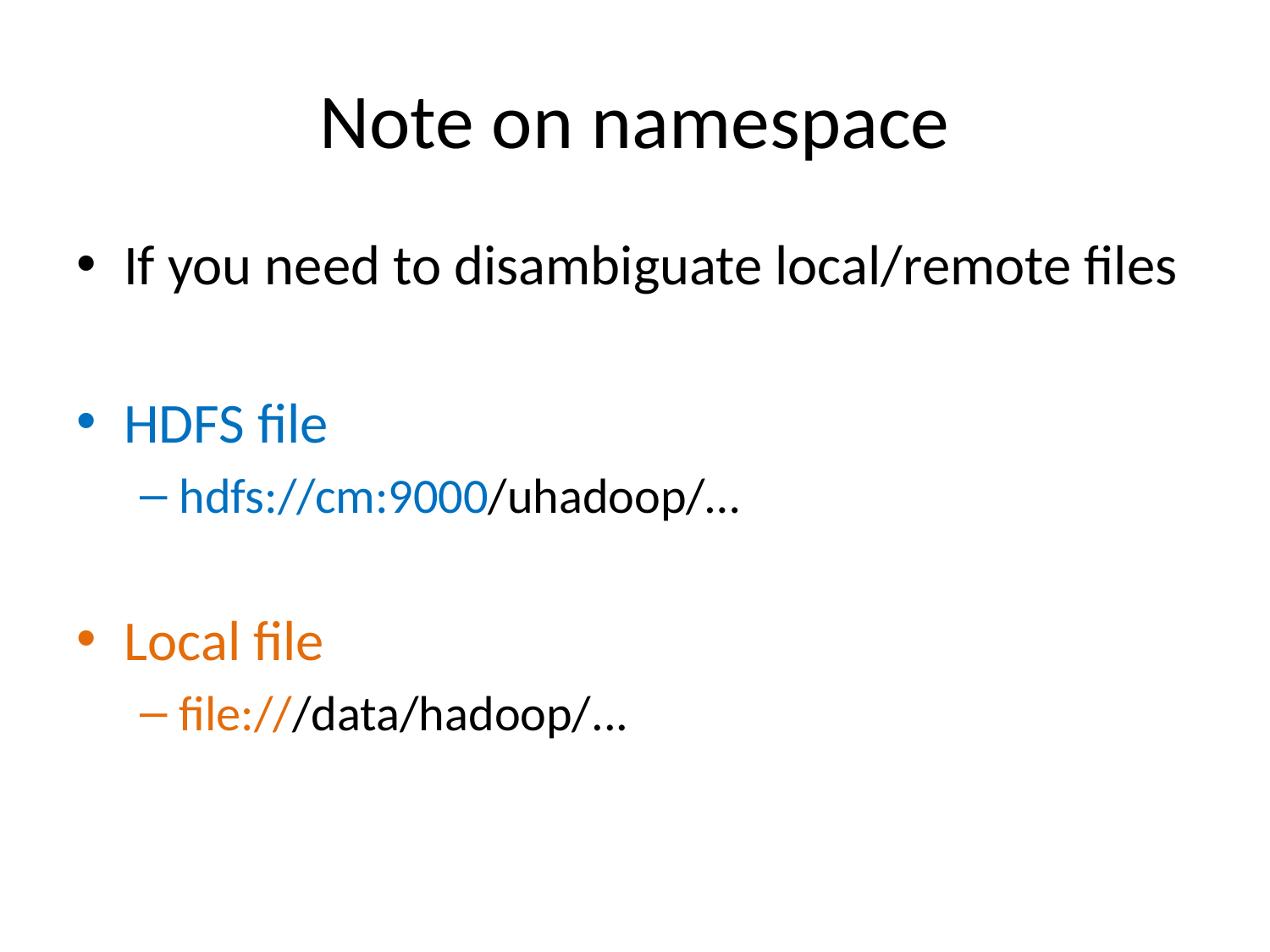

# Note on namespace
If you need to disambiguate local/remote files

HDFS file
hdfs://cm:9000/uhadoop/…

Local file
file:///data/hadoop/...